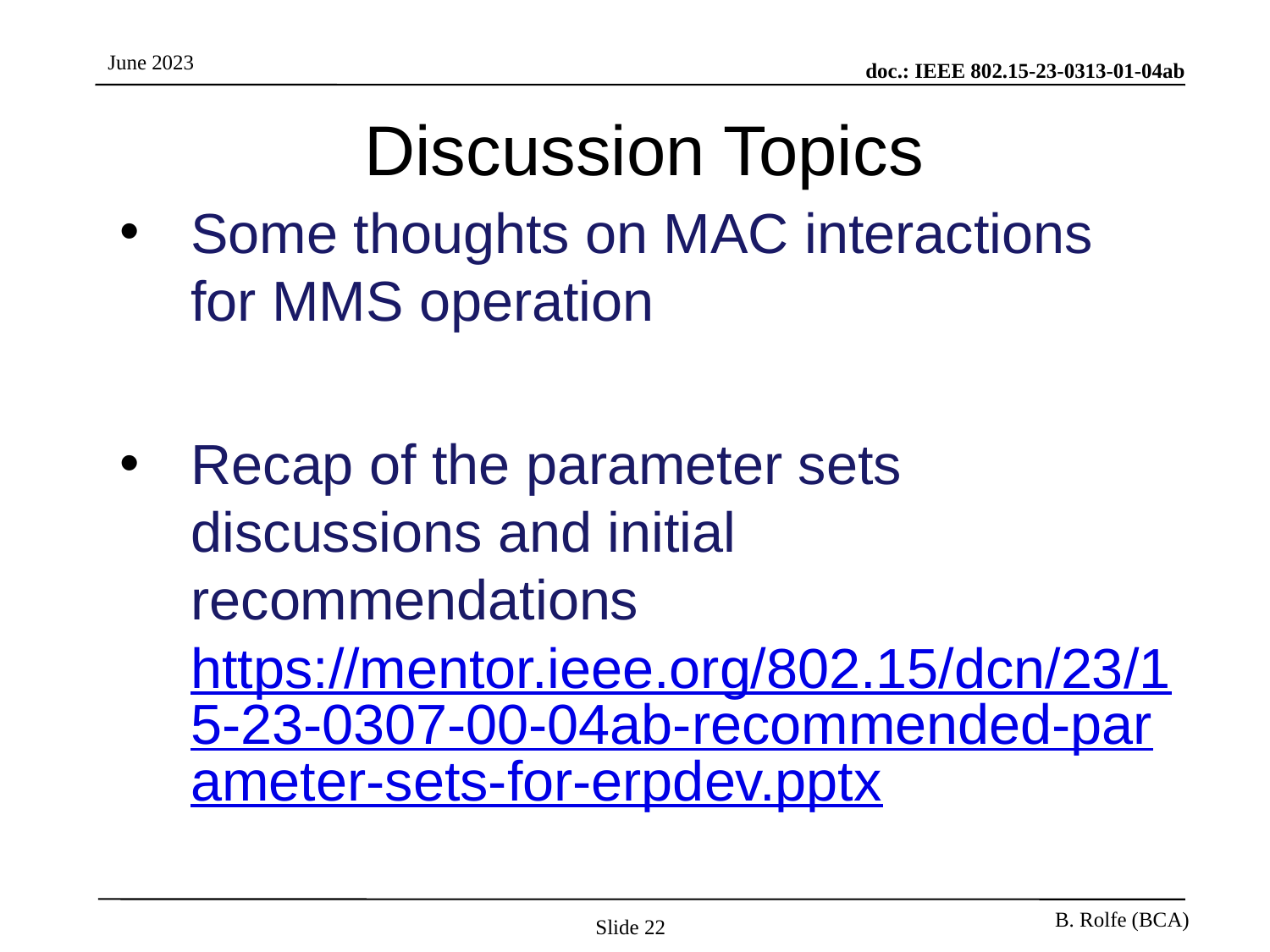

# Discussion Topics
Some thoughts on MAC interactions for MMS operation

Recap of the parameter sets discussions and initial recommendations https://mentor.ieee.org/802.15/dcn/23/15-23-0307-00-04ab-recommended-parameter-sets-for-erpdev.pptx

Slide 22